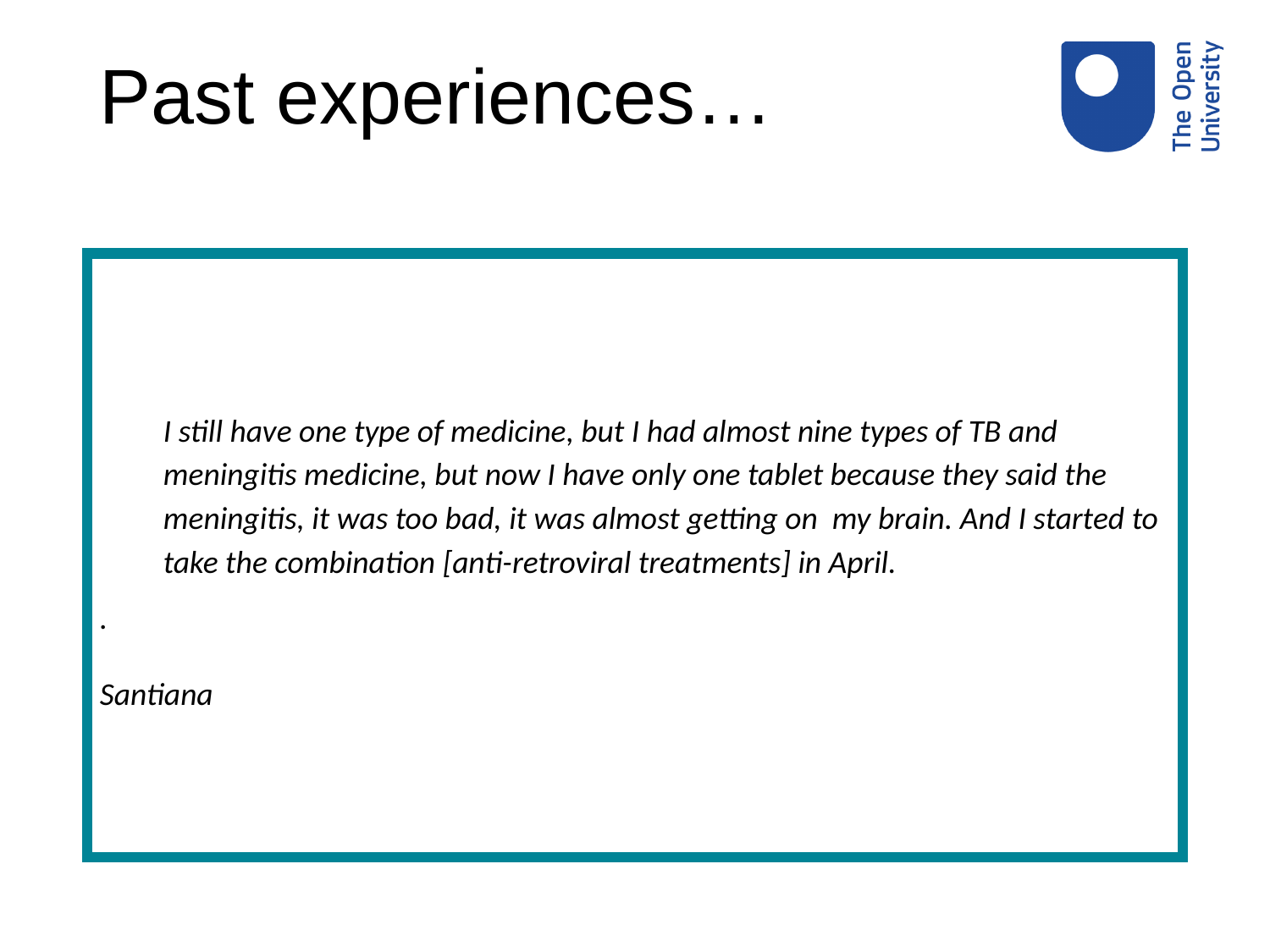

# Past experiences…

I still have one type of medicine, but I had almost nine types of TB and meningitis medicine, but now I have only one tablet because they said the meningitis, it was too bad, it was almost getting on  my brain. And I started to take the combination [anti-retroviral treatments] in April.
.
								Santiana